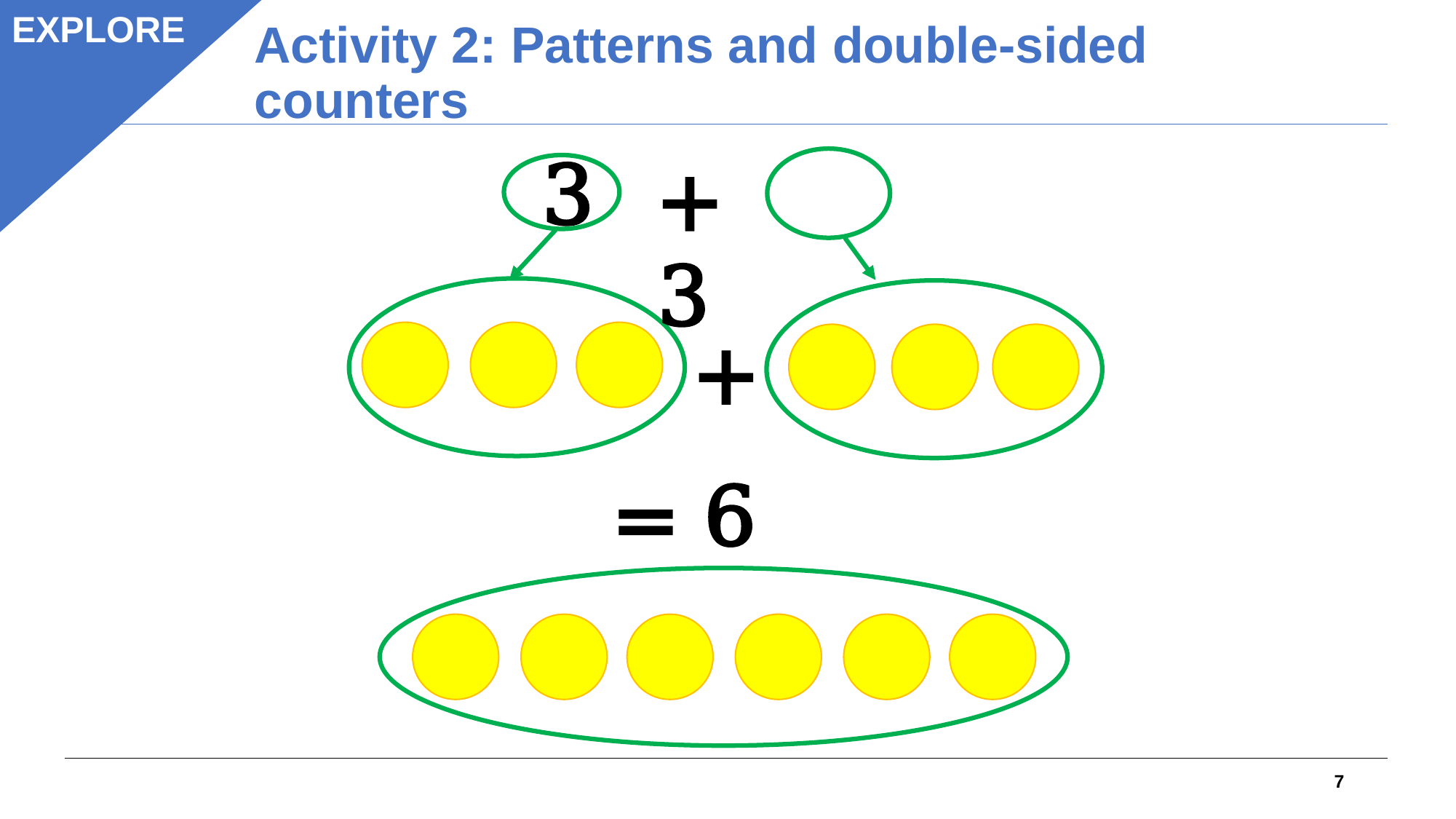

EXPLORE
Activity 2: Patterns and double-sided counters
3
+     3

+

= 6

7